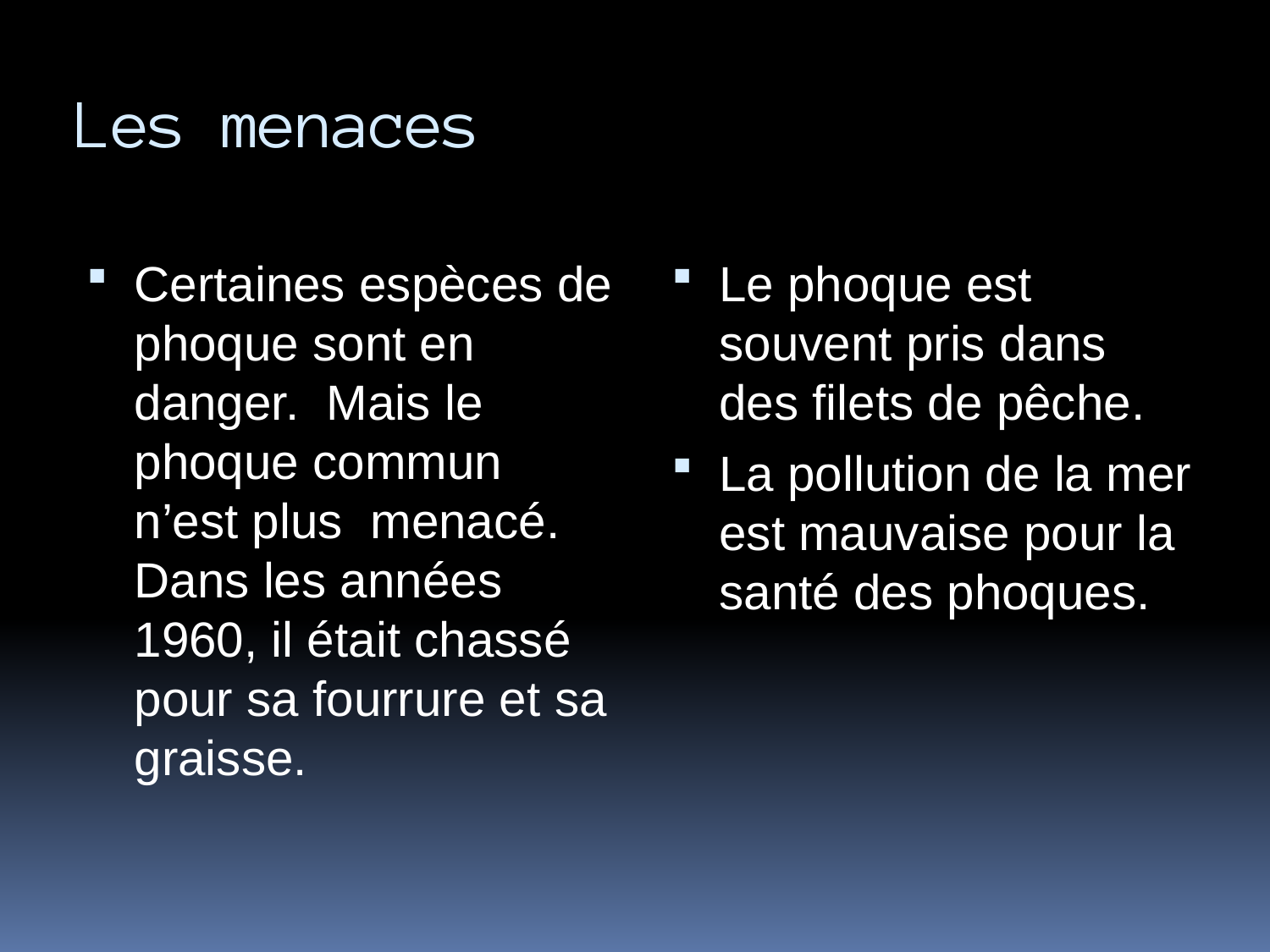

# Les menaces
Certaines espèces de phoque sont en danger.  Mais le phoque commun n’est plus  menacé. Dans les années 1960, il était chassé pour sa fourrure et sa graisse.
Le phoque est souvent pris dans des filets de pêche.
La pollution de la mer est mauvaise pour la santé des phoques.